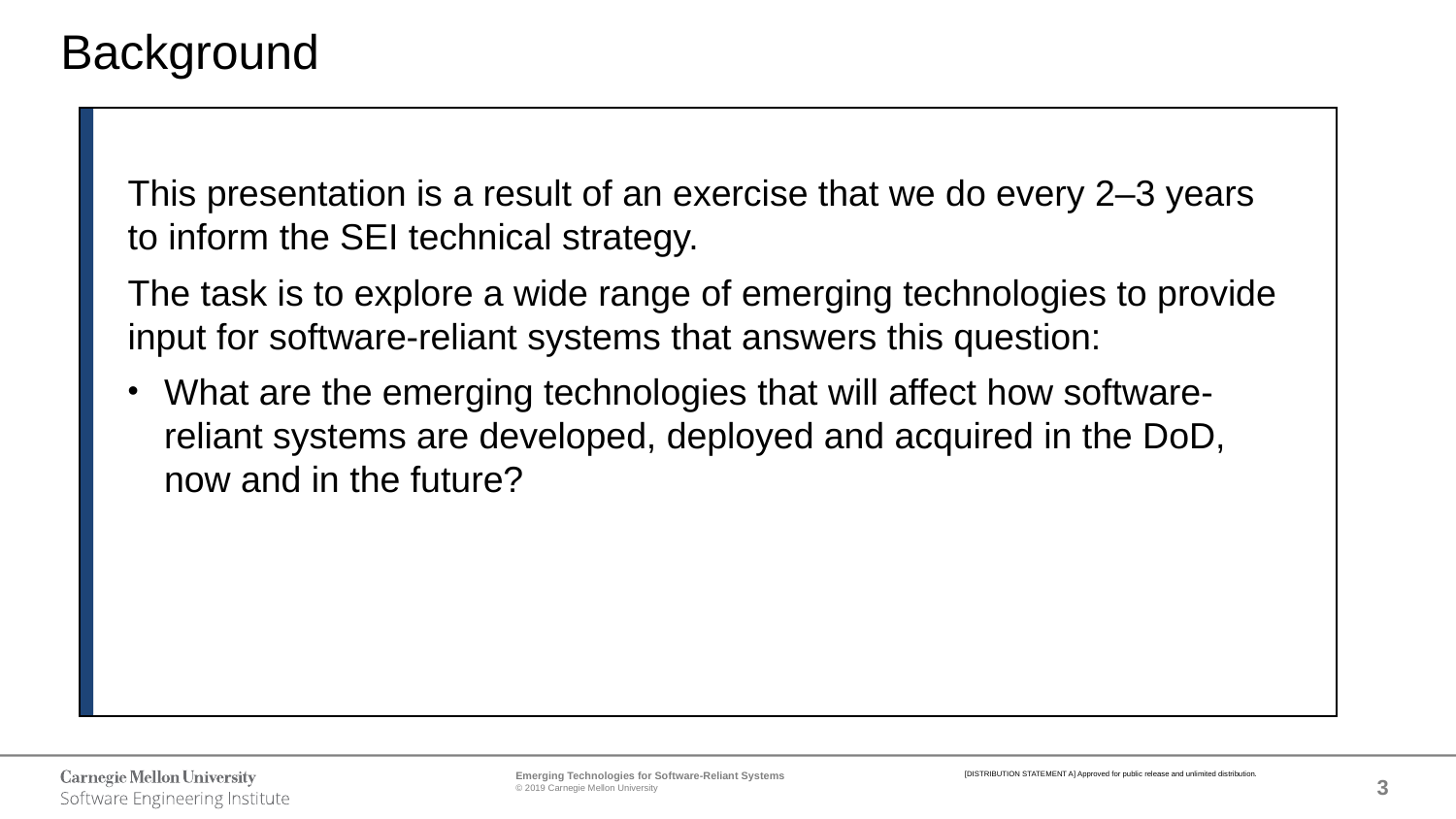

# Background

This presentation is a result of an exercise that we do every 2–3 years to inform the SEI technical strategy.
The task is to explore a wide range of emerging technologies to provide input for software-reliant systems that answers this question:
What are the emerging technologies that will affect how software-reliant systems are developed, deployed and acquired in the DoD, now and in the future?